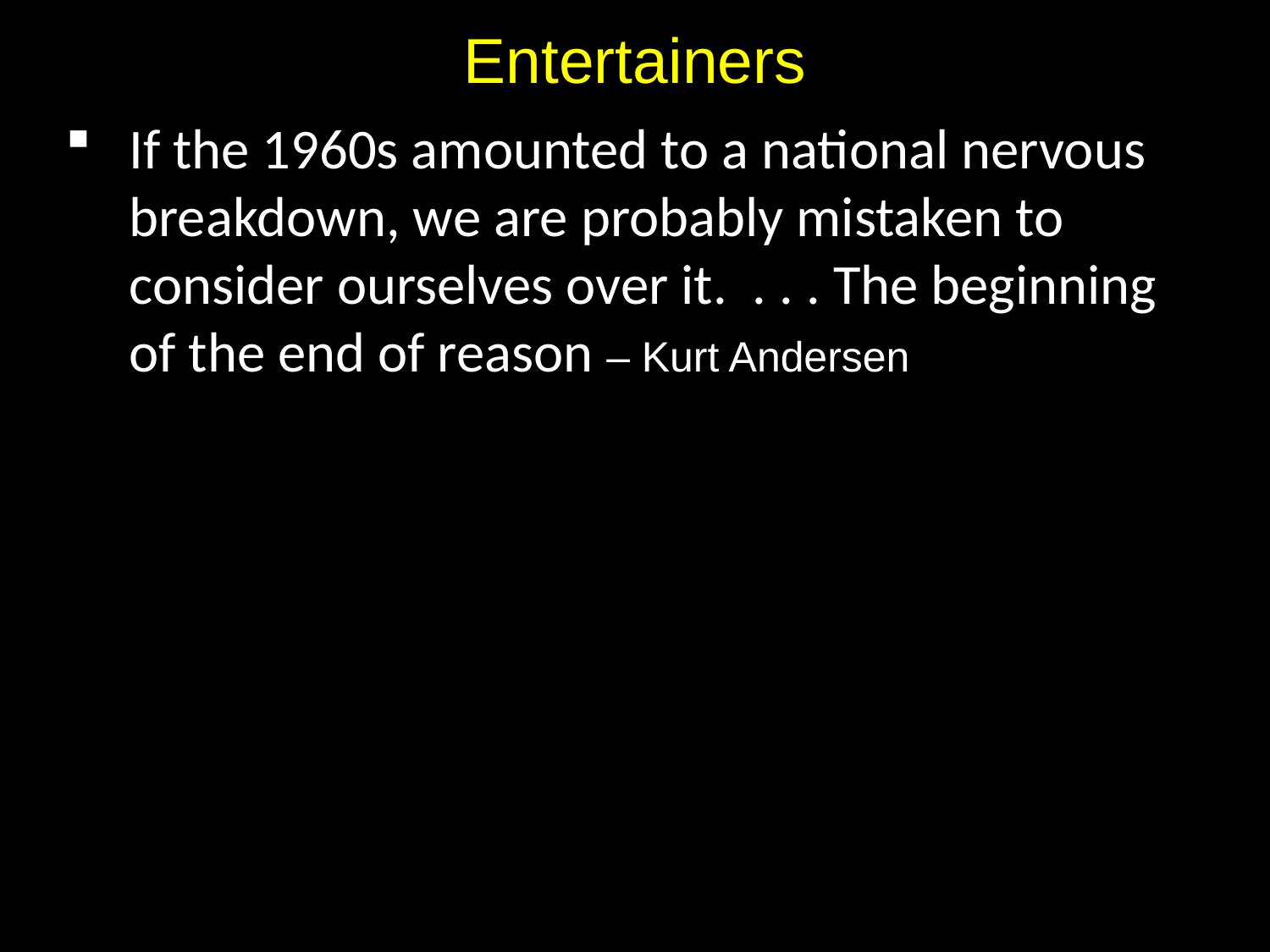

# Entertainers
If the 1960s amounted to a national nervous breakdown, we are probably mistaken to consider ourselves over it.  . . . The beginning of the end of reason – Kurt Andersen